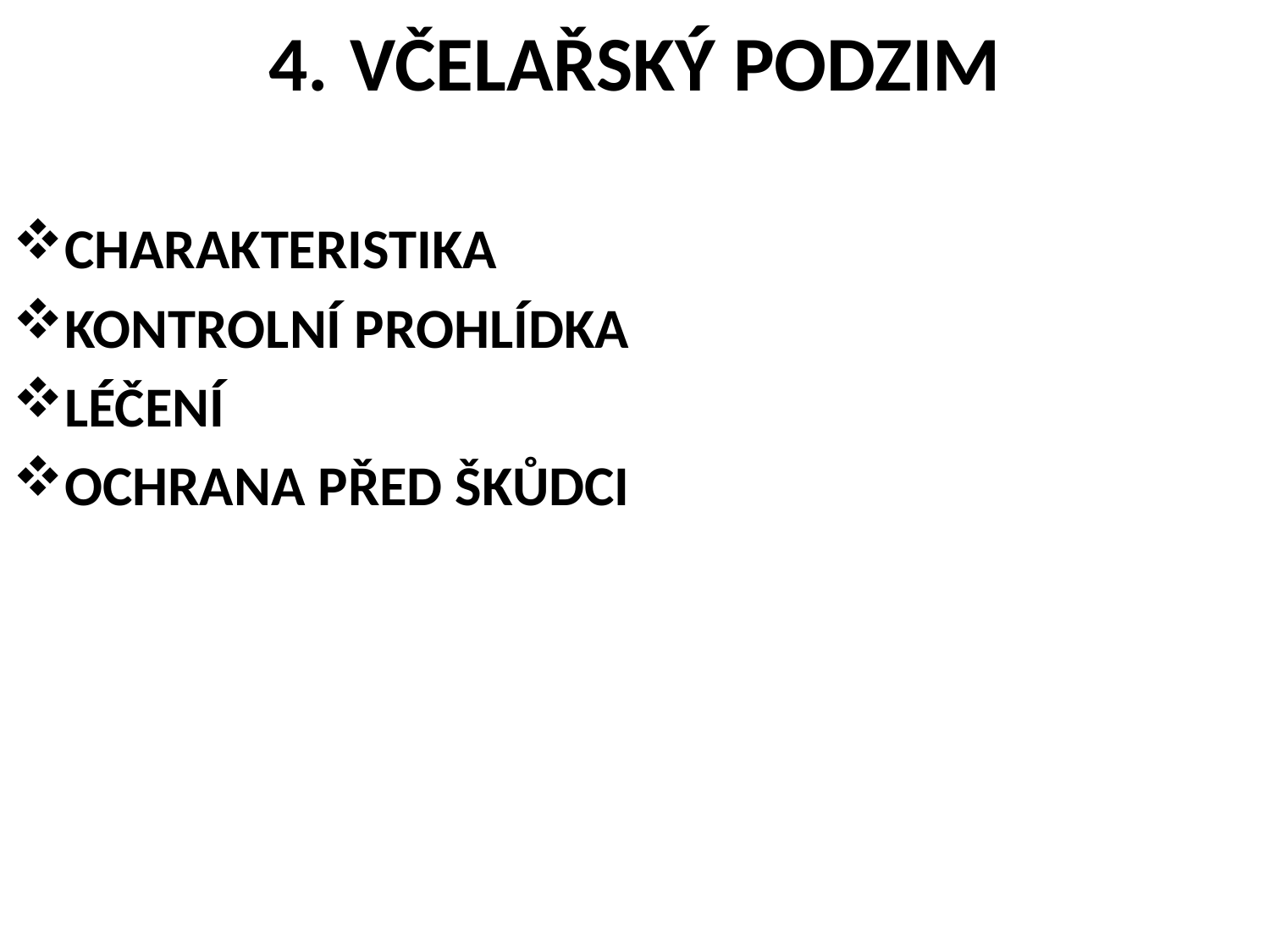

# 4. VČELAŘSKÝ PODZIM
CHARAKTERISTIKA
KONTROLNÍ PROHLÍDKA
LÉČENÍ
OCHRANA PŘED ŠKŮDCI